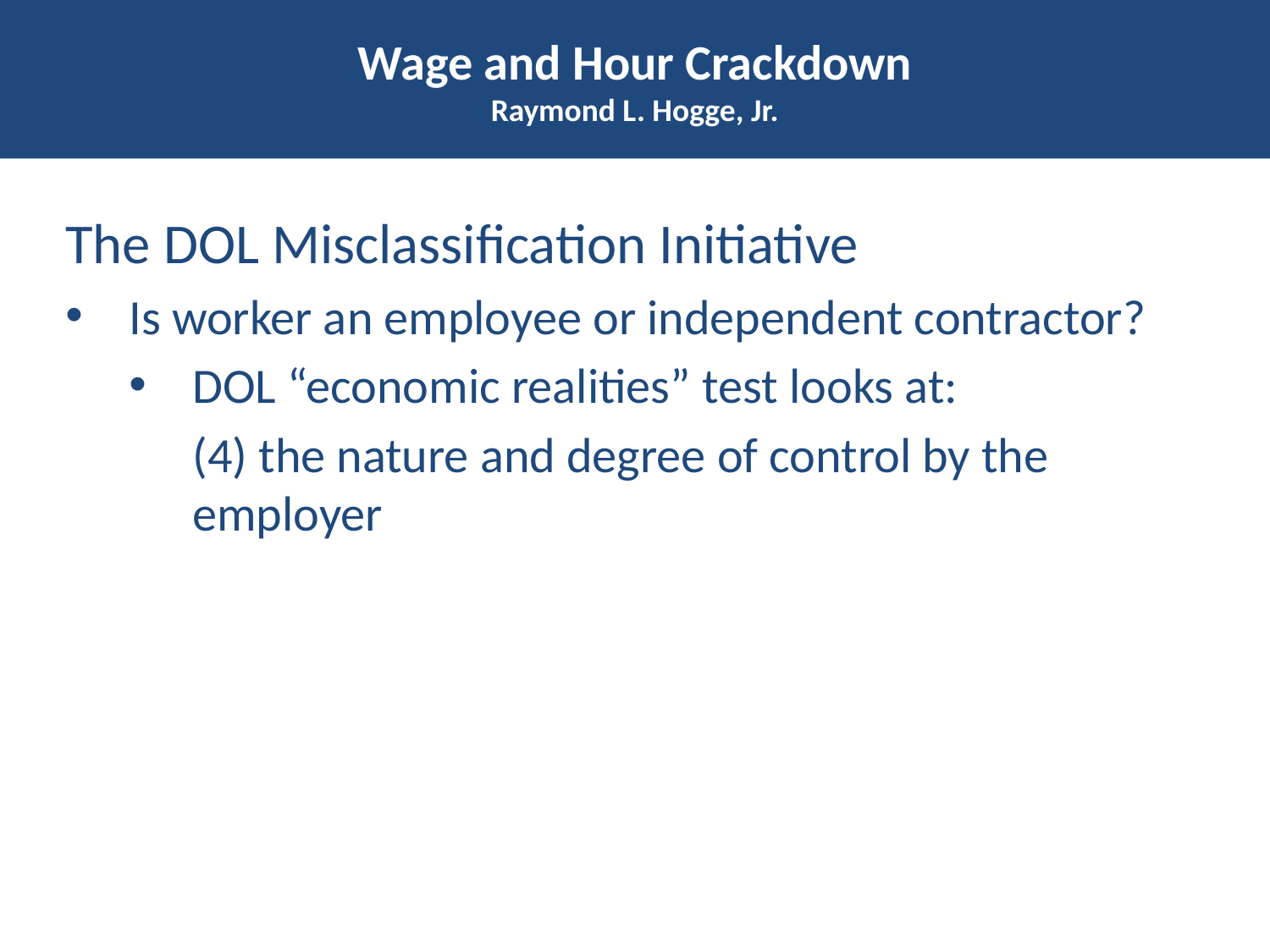

# Wage and Hour Crackdown Raymond L. Hogge, Jr.
The DOL Misclassification Initiative
Is worker an employee or independent contractor?
DOL “economic realities” test looks at:
(4) the nature and degree of control by the employer